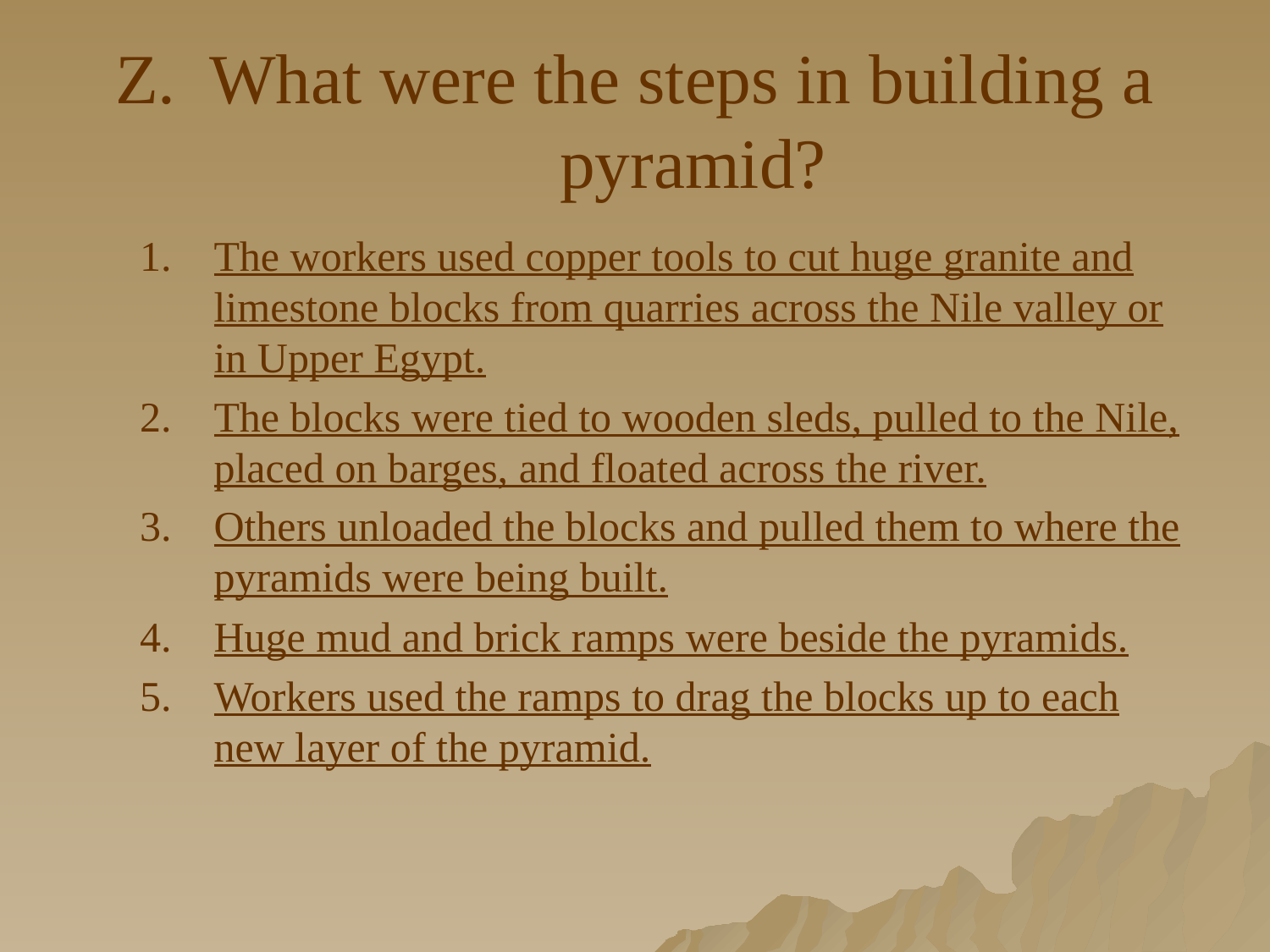

# Z.  What were the steps in building a pyramid?
The workers used copper tools to cut huge granite and limestone blocks from quarries across the Nile valley or in Upper Egypt.
The blocks were tied to wooden sleds, pulled to the Nile, placed on barges, and floated across the river.
Others unloaded the blocks and pulled them to where the pyramids were being built.
Huge mud and brick ramps were beside the pyramids.
Workers used the ramps to drag the blocks up to each new layer of the pyramid.